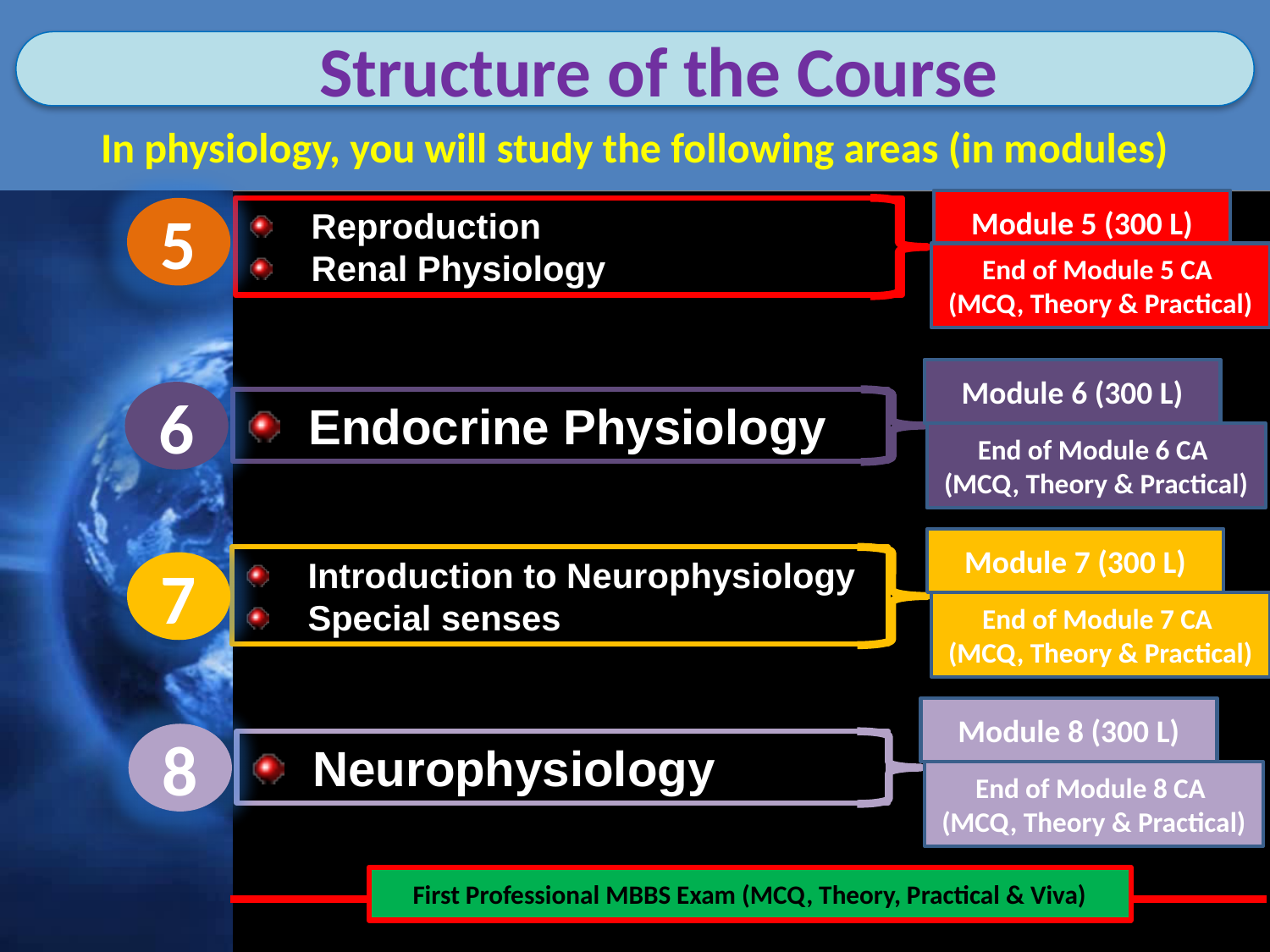

In physiology, you will study the following areas (in modules)

Structure of the Course
Module 5 (300 L)
5
Reproduction
Renal Physiology

End of Module 5 CA  (MCQ, Theory & Practical)
Module 6 (300 L)
6
Endocrine Physiology

End of Module 6 CA  (MCQ, Theory & Practical)
Module 7 (300 L)
Introduction to Neurophysiology
Special senses

7
End of Module 7 CA  (MCQ, Theory & Practical)
Module 8 (300 L)
8
Neurophysiology

End of Module 8 CA  (MCQ, Theory & Practical)
First Professional MBBS Exam (MCQ, Theory, Practical & Viva)